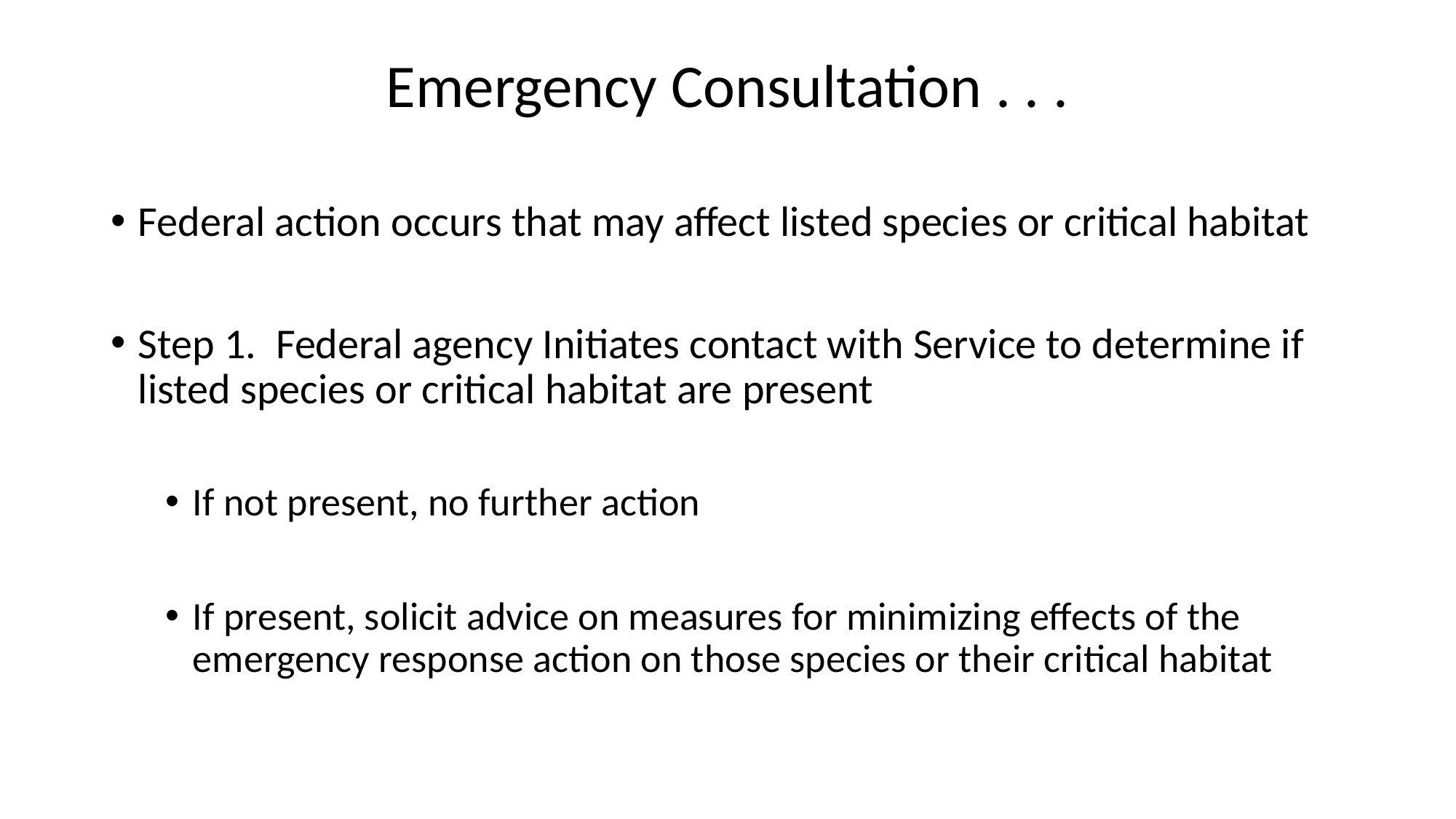

# Emergency Consultation . . .
Federal action occurs that may affect listed species or critical habitat

Step 1.  Federal agency Initiates contact with Service to determine if listed species or critical habitat are present

If not present, no further action

If present, solicit advice on measures for minimizing effects of the emergency response action on those species or their critical habitat